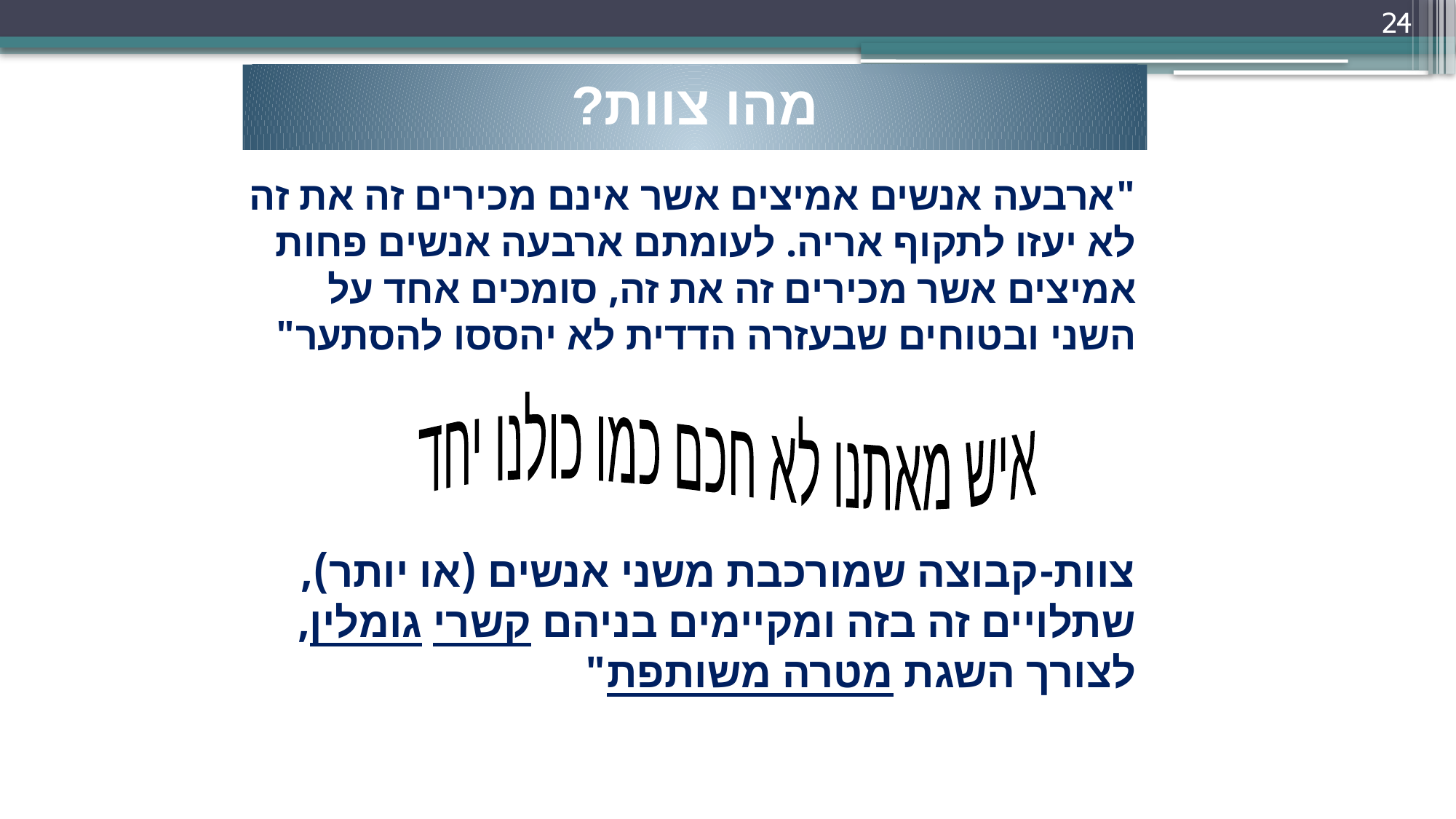

24
מהו צוות?
"ארבעה אנשים אמיצים אשר אינם מכירים זה את זה לא יעזו לתקוף אריה. לעומתם ארבעה אנשים פחות אמיצים אשר מכירים זה את זה, סומכים אחד על השני ובטוחים שבעזרה הדדית לא יהססו להסתער"
איש מאתנו לא חכם כמו כולנו יחד
צוות-קבוצה שמורכבת משני אנשים (או יותר), שתלויים זה בזה ומקיימים בניהם קשרי גומלין, לצורך השגת מטרה משותפת"